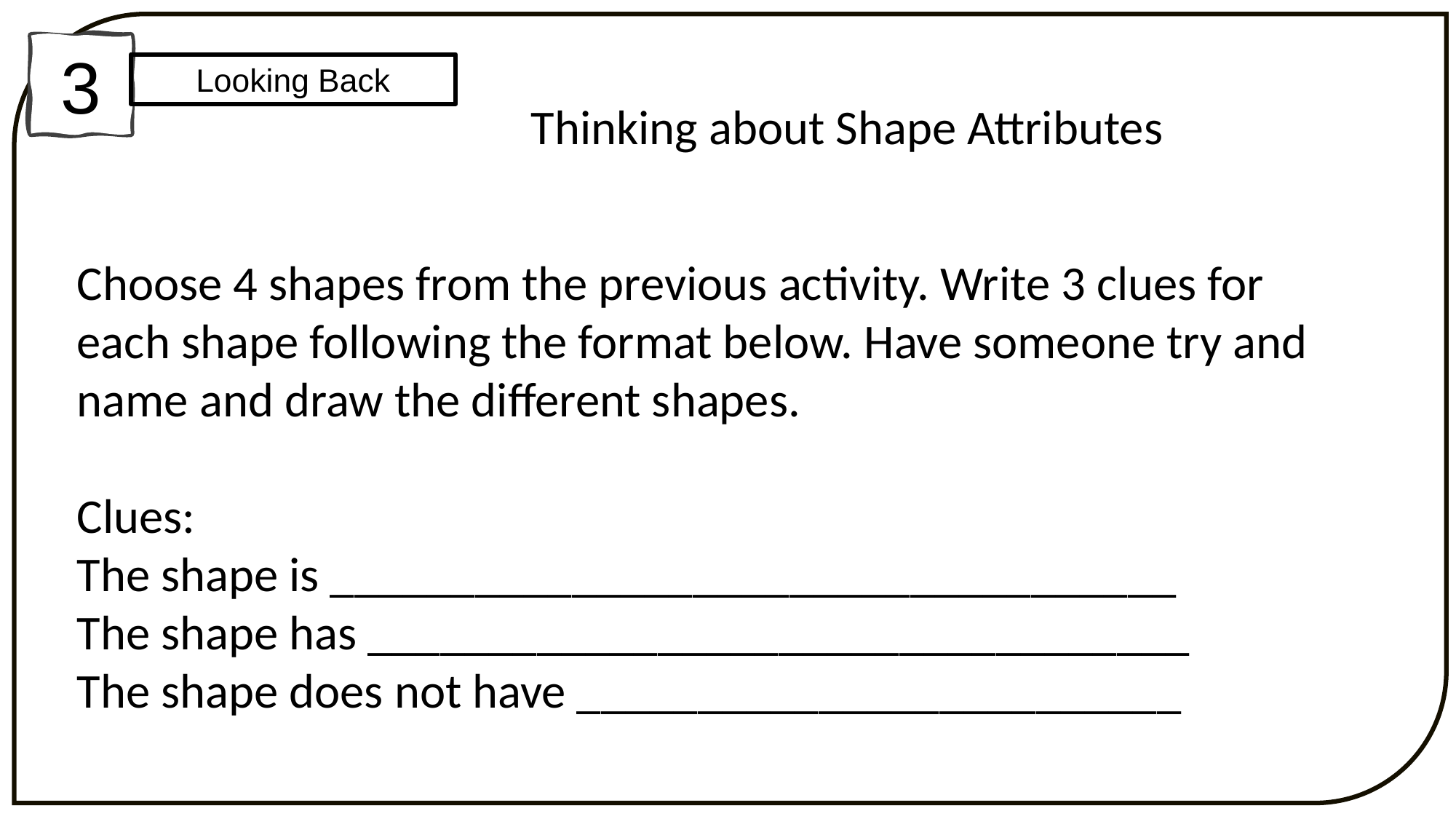

3
Looking Back
Thinking about Shape Attributes

Choose 4 shapes from the previous activity. Write 3 clues for each shape following the format below. Have someone try and name and draw the different shapes.

Clues:
The shape is ___________________________________
The shape has __________________________________
The shape does not have _________________________